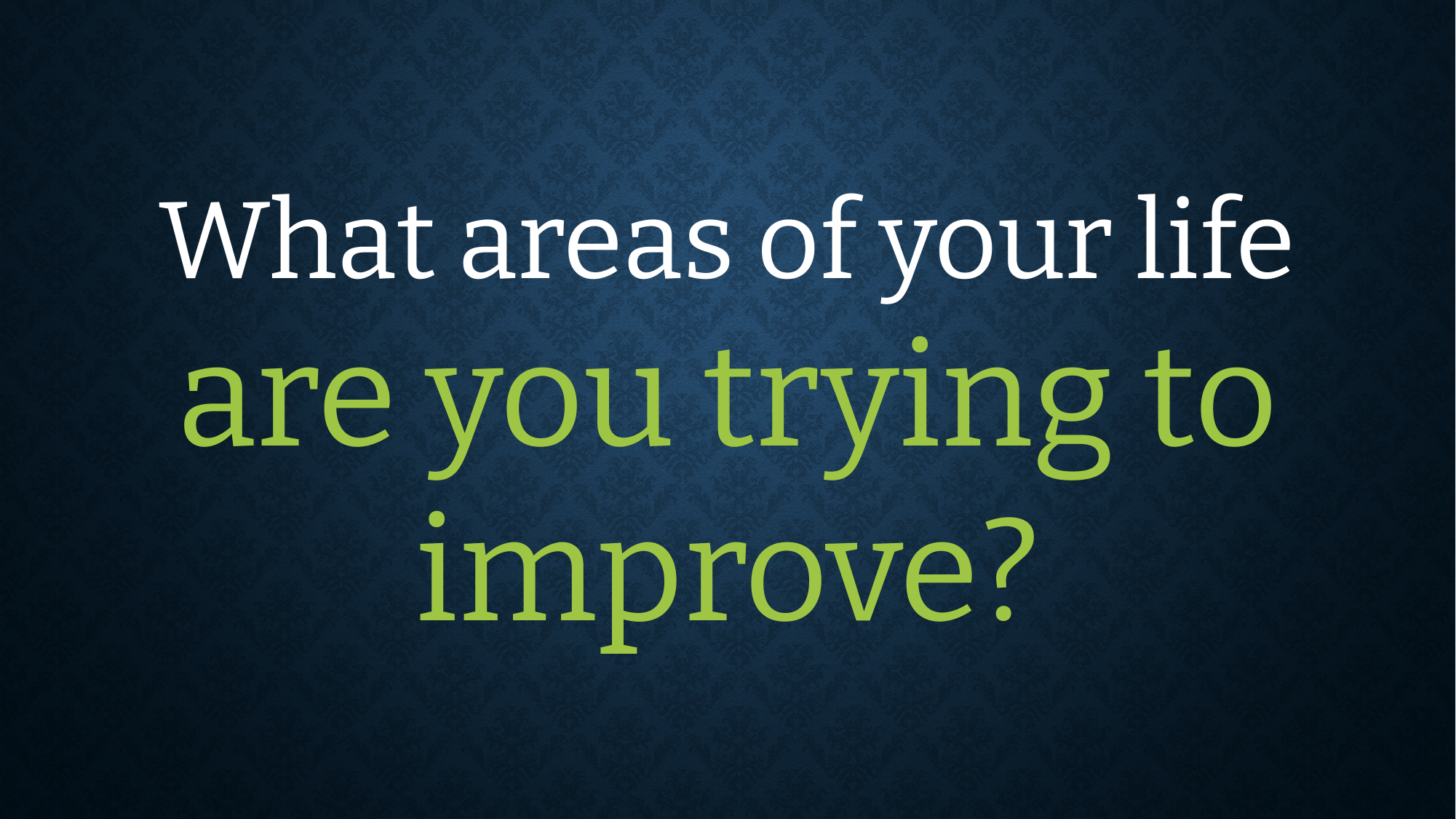

What areas of your life
are you trying to improve?